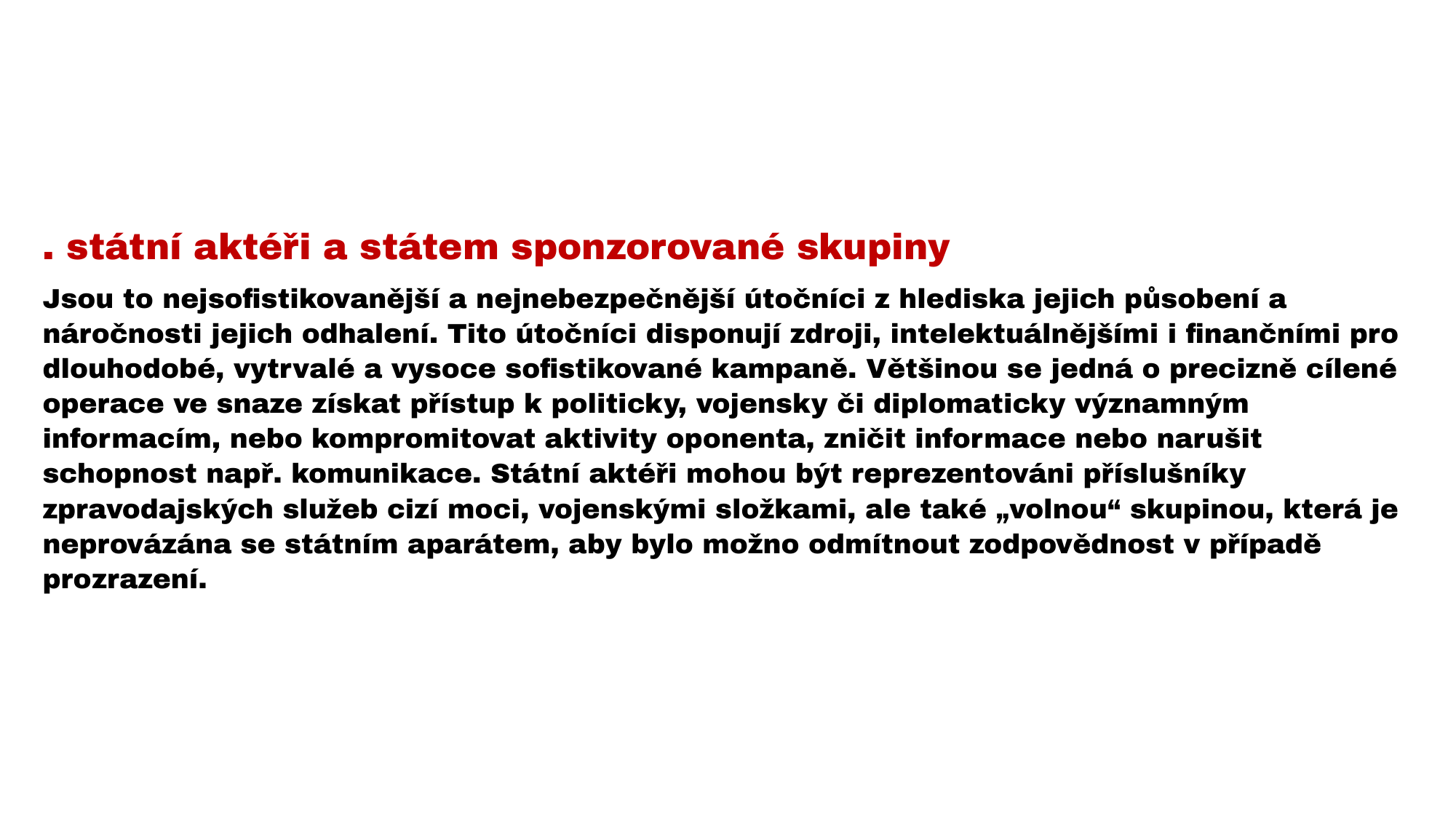

. státní aktéři a státem sponzorované skupiny
Jsou to nejsofistikovanější a nejnebezpečnější útočníci z hlediska jejich působení a náročnosti jejich odhalení. Tito útočníci disponují zdroji, intelektuálnějšími i finančními pro dlouhodobé, vytrvalé a vysoce sofistikované kampaně. Většinou se jedná o precizně cílené operace ve snaze získat přístup k politicky, vojensky či diplomaticky významným informacím, nebo kompromitovat aktivity oponenta, zničit informace nebo narušit schopnost např. komunikace. Státní aktéři mohou být reprezentováni příslušníky zpravodajských služeb cizí moci, vojenskými složkami, ale také „volnou“ skupinou, která je neprovázána se státním aparátem, aby bylo možno odmítnout zodpovědnost v případě prozrazení.